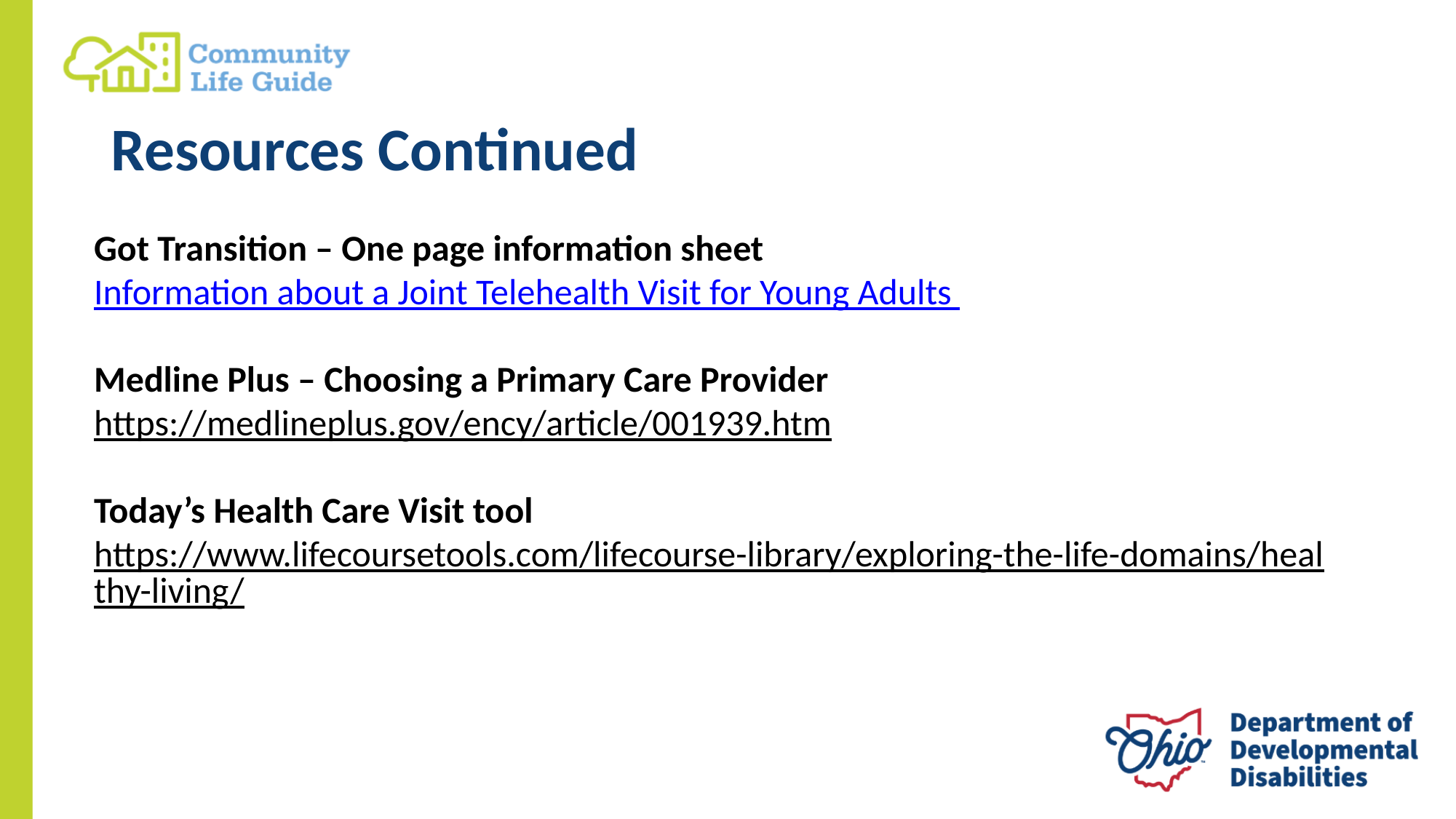

# Resources Continued
Got Transition – One page information sheet
Information about a Joint Telehealth Visit for Young Adults

Medline Plus – Choosing a Primary Care Provider
https://medlineplus.gov/ency/article/001939.htm

Today’s Health Care Visit tool
https://www.lifecoursetools.com/lifecourse-library/exploring-the-life-domains/healthy-living/